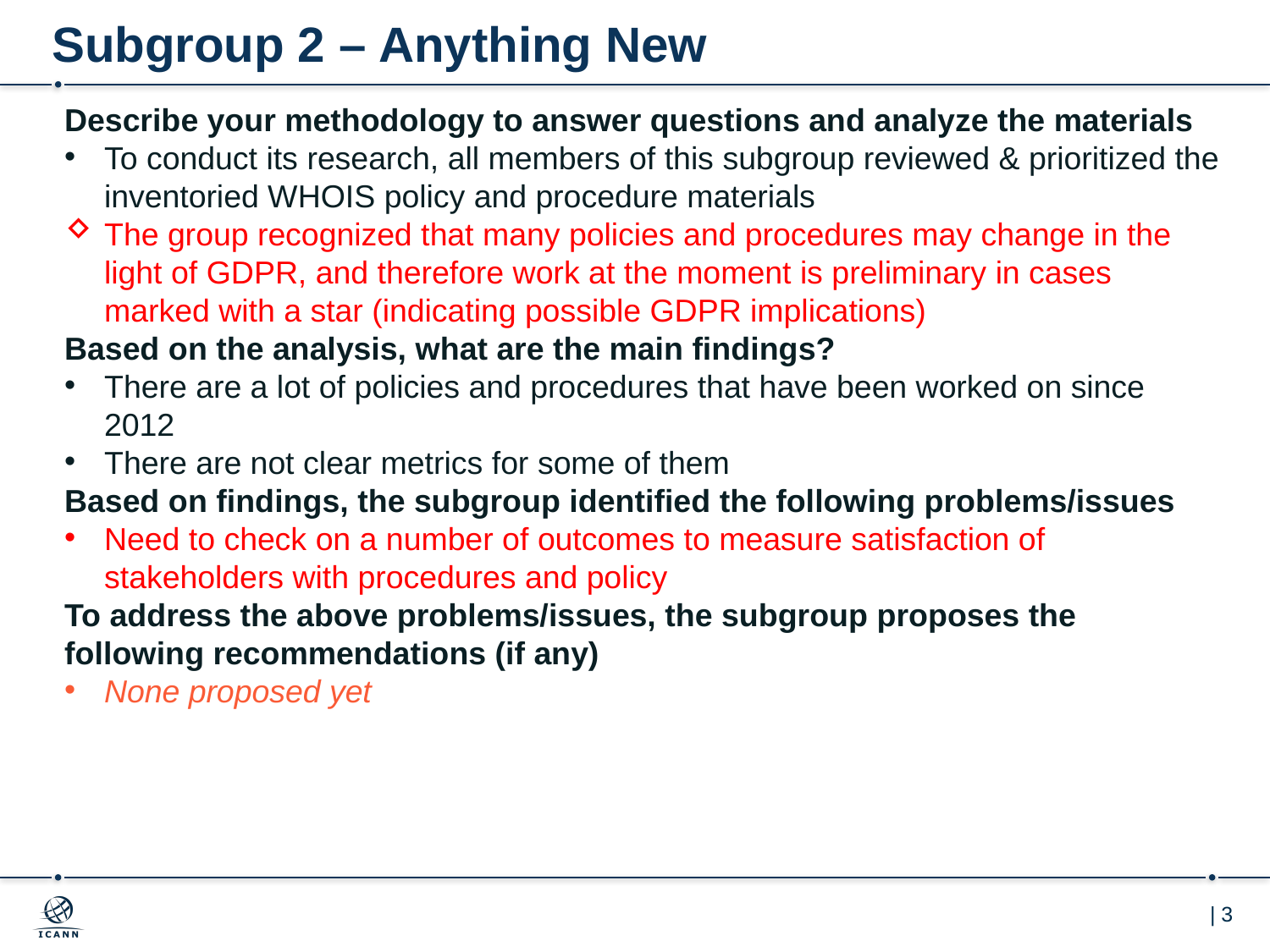

# Subgroup 2 – Anything New
Describe your methodology to answer questions and analyze the materials
To conduct its research, all members of this subgroup reviewed & prioritized the inventoried WHOIS policy and procedure materials
The group recognized that many policies and procedures may change in the light of GDPR, and therefore work at the moment is preliminary in cases marked with a star (indicating possible GDPR implications)
Based on the analysis, what are the main findings?
There are a lot of policies and procedures that have been worked on since 2012
There are not clear metrics for some of them
Based on findings, the subgroup identified the following problems/issues
Need to check on a number of outcomes to measure satisfaction of stakeholders with procedures and policy
To address the above problems/issues, the subgroup proposes the following recommendations (if any)
None proposed yet